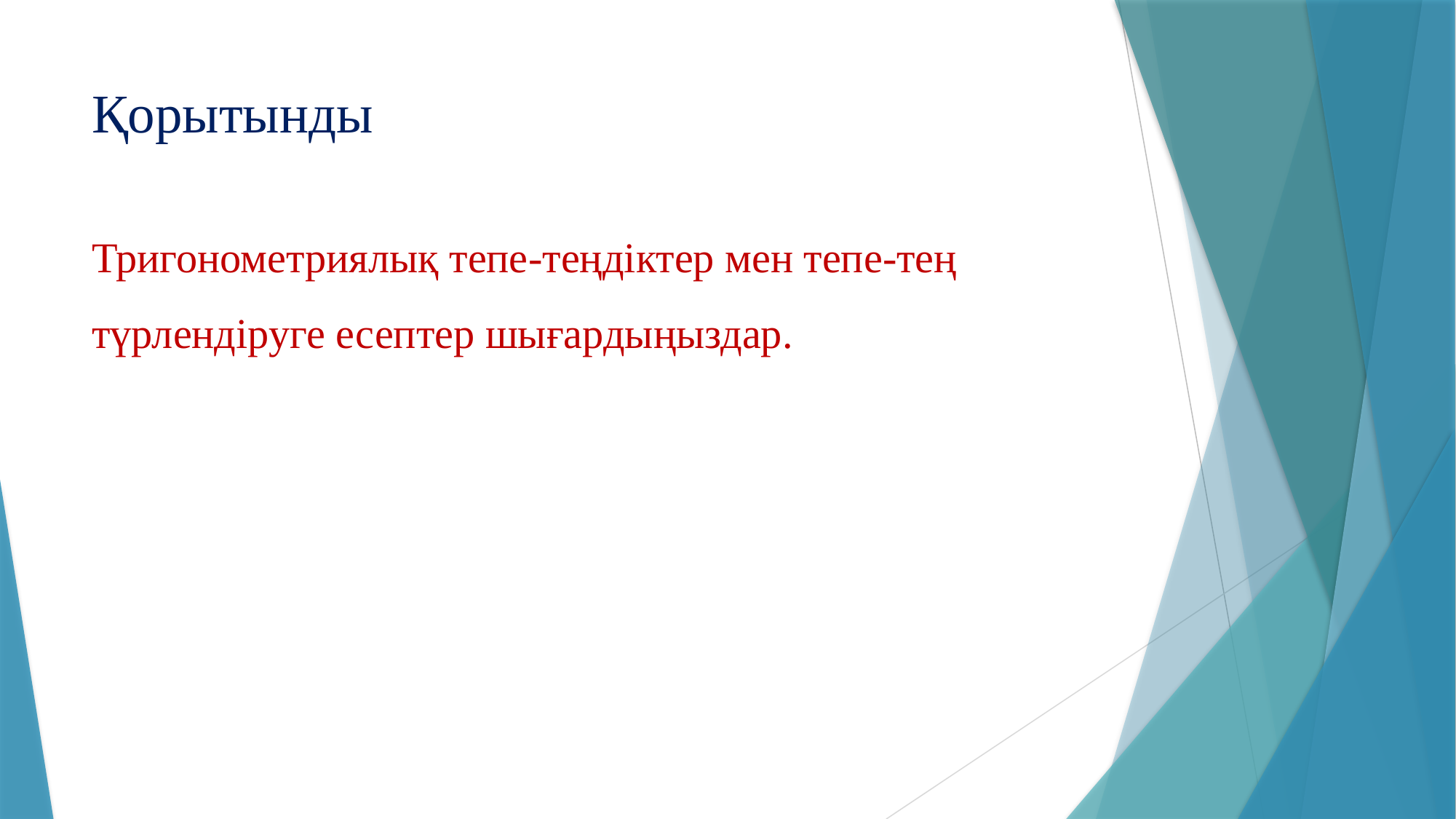

# Қорытынды
Тригонометриялық тепе-теңдіктер мен тепе-тең түрлендіруге есептер шығардыңыздар.